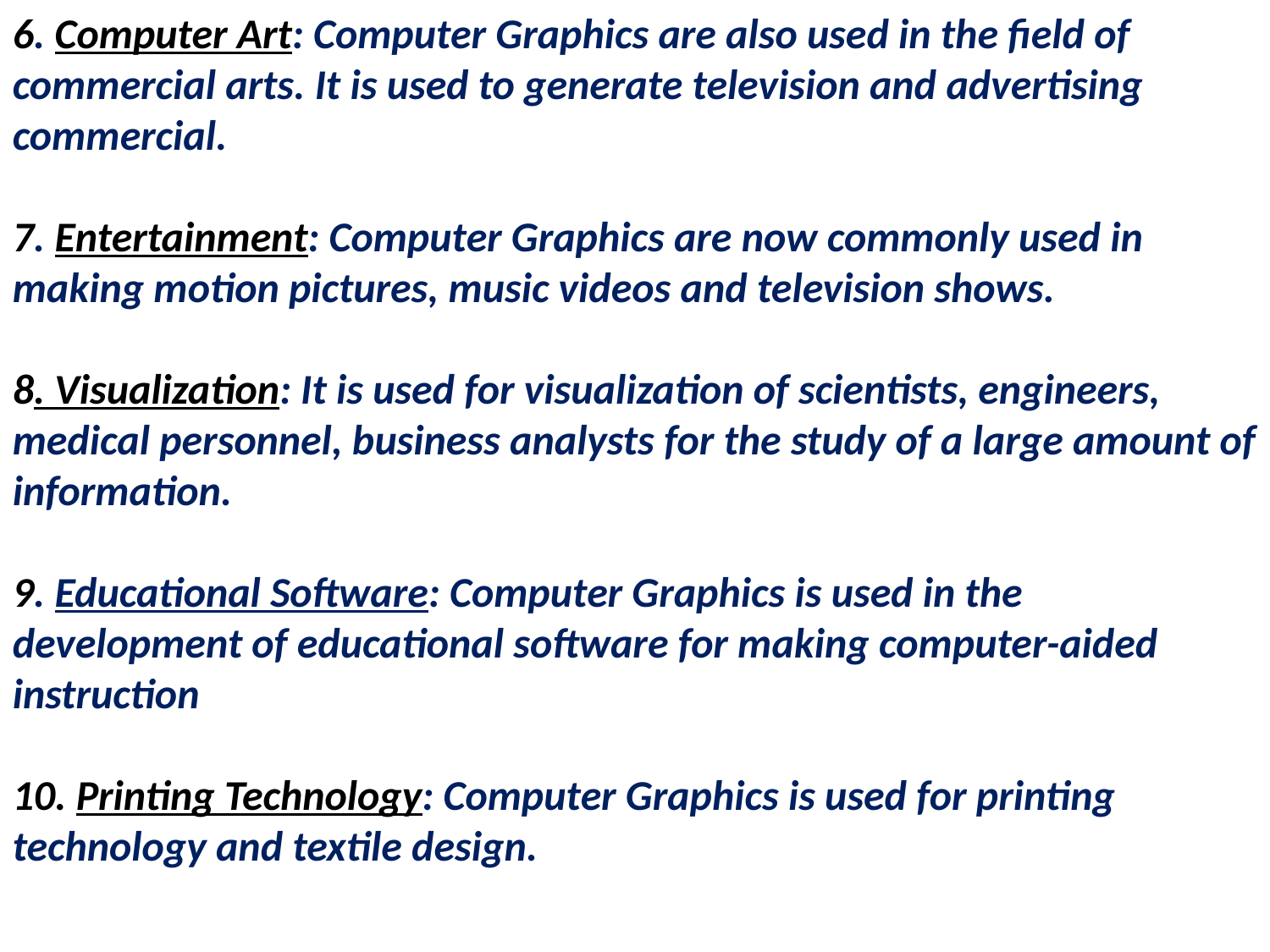

6. Computer Art: Computer Graphics are also used in the field of commercial arts. It is used to generate television and advertising commercial.

7. Entertainment: Computer Graphics are now commonly used in making motion pictures, music videos and television shows.

8. Visualization: It is used for visualization of scientists, engineers, medical personnel, business analysts for the study of a large amount of information.

9. Educational Software: Computer Graphics is used in the development of educational software for making computer-aided instruction

10. Printing Technology: Computer Graphics is used for printing technology and textile design.